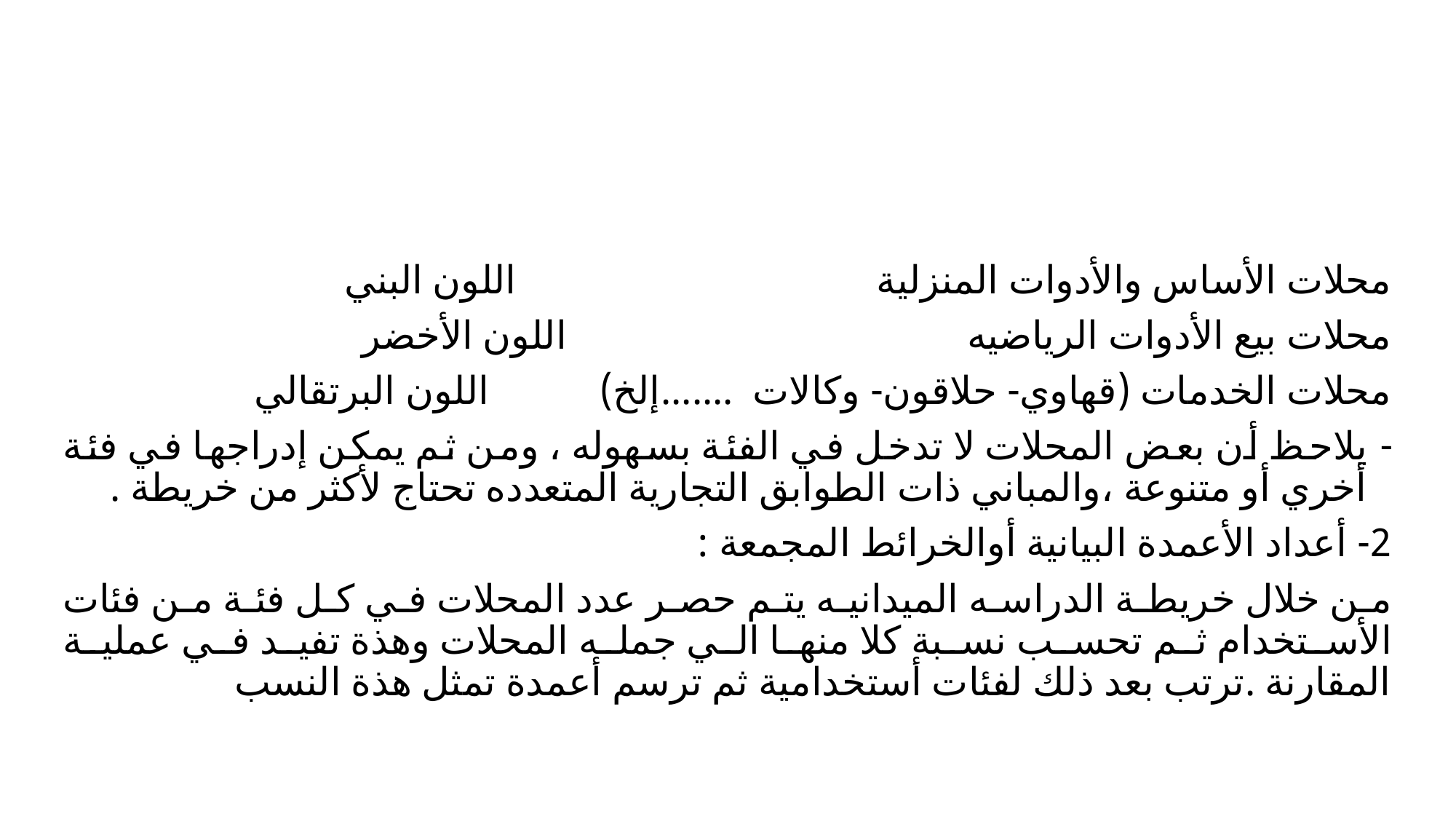

محلات الأساس والأدوات المنزلية                                    اللون البني
محلات بيع الأدوات الرياضيه                                        اللون الأخضر
محلات الخدمات (قهاوي- حلاقون- وكالات  .......إلخ)           اللون البرتقالي
يلاحظ أن بعض المحلات لا تدخل في الفئة بسهوله ، ومن ثم يمكن إدراجها في فئة أخري أو متنوعة ،والمباني ذات الطوابق التجارية المتعدده تحتاج لأكثر من خريطة .
2- أعداد الأعمدة البيانية أوالخرائط المجمعة :
من خلال خريطة الدراسه الميدانيه يتم حصر عدد المحلات في كل فئة من فئات الأستخدام ثم تحسب نسبة كلا منها الي جمله المحلات وهذة تفيد في عملية المقارنة .ترتب بعد ذلك لفئات أستخدامية ثم ترسم أعمدة تمثل هذة النسب